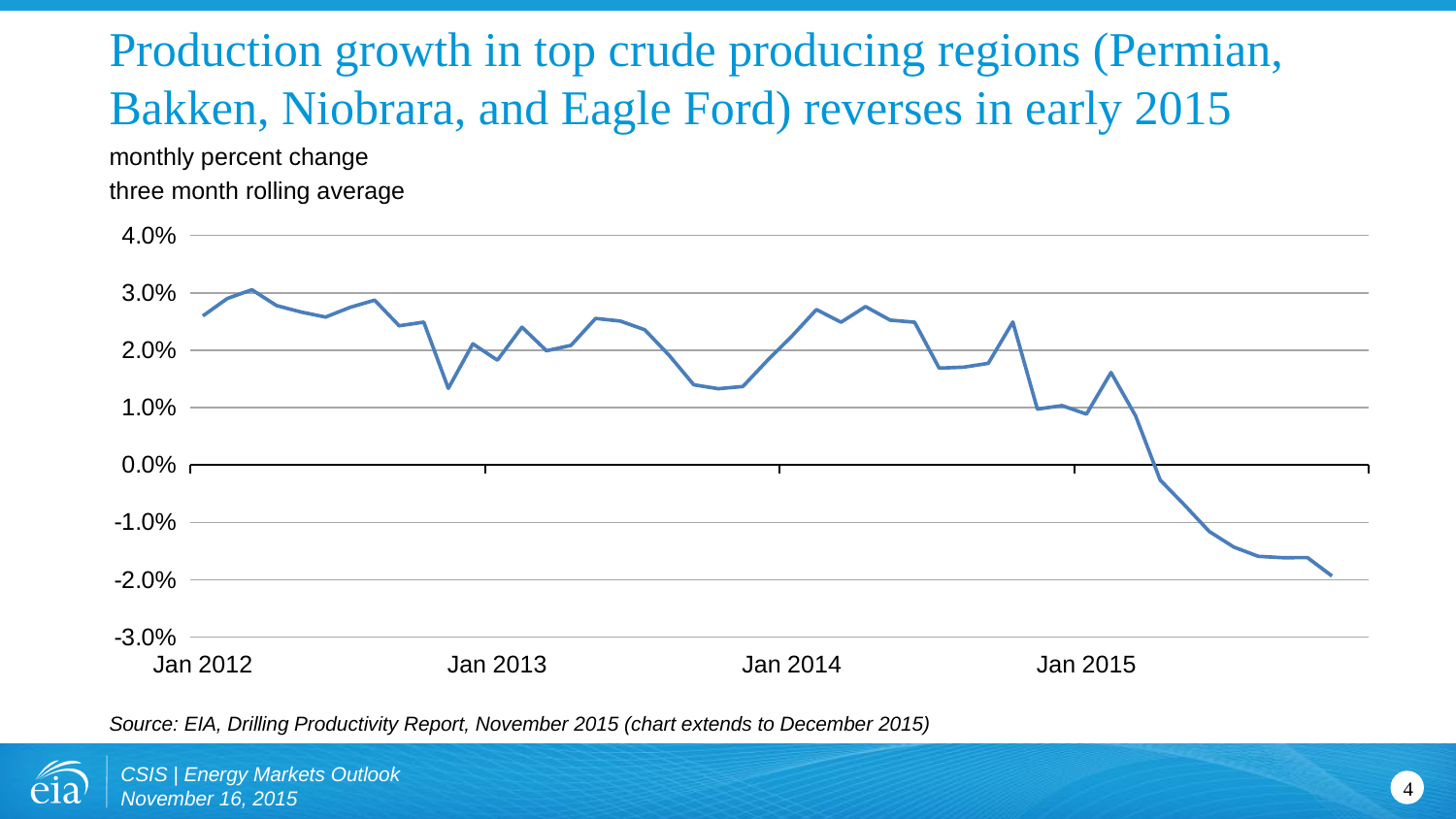

# Production growth in top crude producing regions (Permian, Bakken, Niobrara, and Eagle Ford) reverses in early 2015
monthly percent change
three month rolling average

### Chart

| Category |  |
|---|---|
| 40909 | 0.02597162073041573 |
| 40940 | 0.029024104939194818 |
| 40969 | 0.03054334030161593 |
| 41000 | 0.02777895096424976 |
| 41030 | 0.02665832136804899 |
| 41061 | 0.025773993347212882 |
| 41091 | 0.02747346434452136 |
| 41122 | 0.028717714979601152 |
| 41153 | 0.024259888655741458 |
| 41183 | 0.024893432198340726 |
| 41214 | 0.01335298489493004 |
| 41244 | 0.021112747448204242 |
| 41275 | 0.018265524621324452 |
| 41306 | 0.02401421312636791 |
| 41334 | 0.019901585661953713 |
| 41365 | 0.020848132572726868 |
| 41395 | 0.025538630867086094 |
| 41426 | 0.02509018544084476 |
| 41456 | 0.023567350093522108 |
| 41487 | 0.019098839042102512 |
| 41518 | 0.013971727230230616 |
| 41548 | 0.013295285530000867 |
| 41579 | 0.013681845720069448 |
| 41609 | 0.018220841999517286 |
| 41640 | 0.022459228739743844 |
| 41671 | 0.027083795596903992 |
| 41699 | 0.024880442918562205 |
| 41730 | 0.02760722945528422 |
| 41760 | 0.02524383962458071 |
| 41791 | 0.024872455067215245 |
| 41821 | 0.0168756488410304 |
| 41852 | 0.017046842250742465 |
| 41883 | 0.01771798018145123 |
| 41913 | 0.024913207025865677 |
| 41944 | 0.009742253114445707 |
| 41974 | 0.010351812560327469 |
| 42005 | 0.008864979269222686 |
| 42036 | 0.0161207338758487 |
| 42064 | 0.00857865172715566 |
| 42095 | -0.0026223130216624893 |
| 42125 | -0.007020761602832232 |
| 42156 | -0.011594383924606086 |
| 42186 | -0.014305495611685518 |
| 42217 | -0.0159265352833701 |
| 42248 | -0.016163487237989892 |
| 42278 | -0.016148106525255685 |
| 42309 | -0.019350117017418022 |
Source: EIA, Drilling Productivity Report, November 2015 (chart extends to December 2015)
CSIS | Energy Markets Outlook                                                                                      November 16, 2015
4